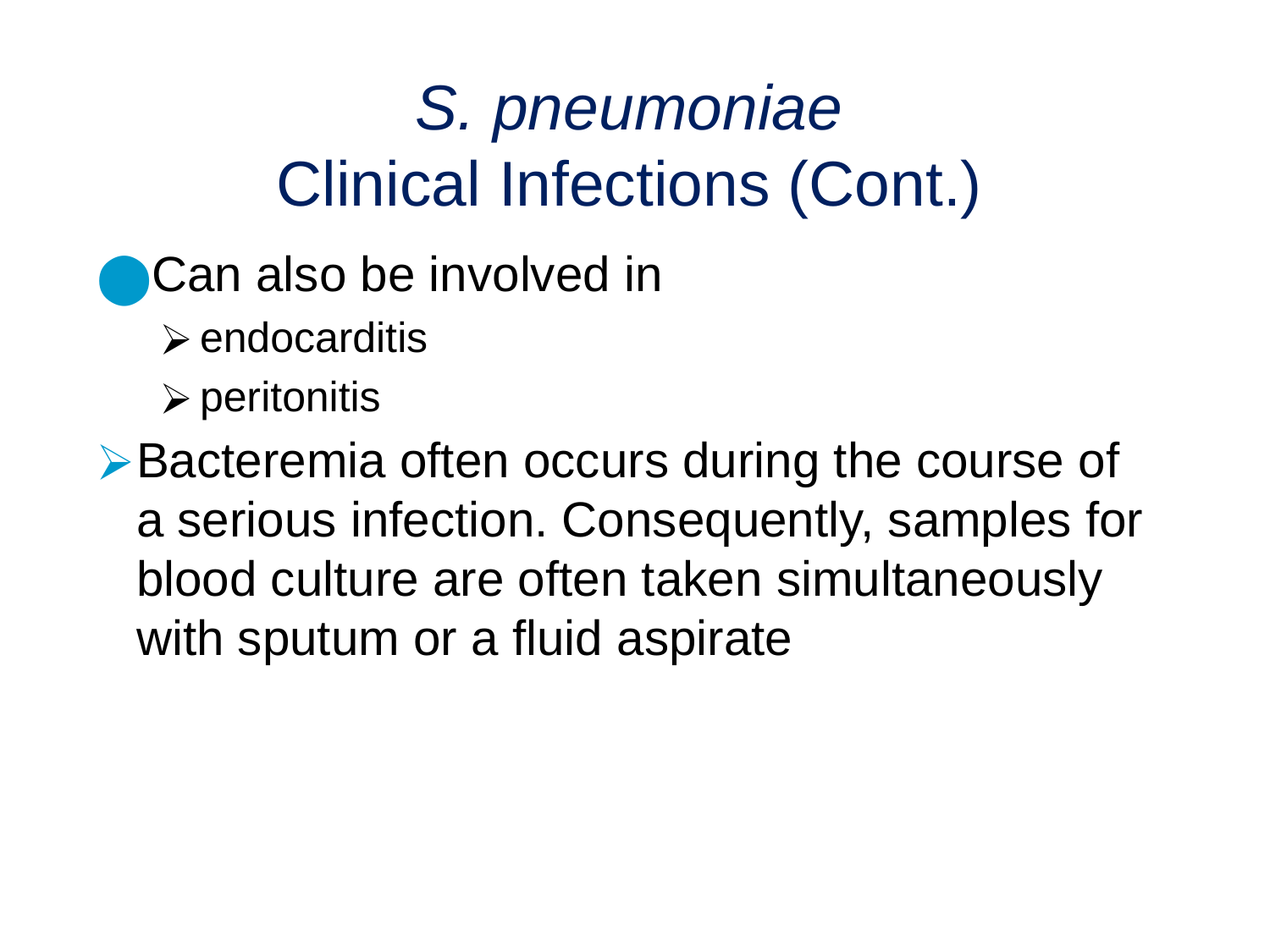

# S. pneumoniae Clinical Infections (Cont.)
Can also be involved in
endocarditis
peritonitis
Bacteremia often occurs during the course of a serious infection. Consequently, samples for blood culture are often taken simultaneously with sputum or a fluid aspirate